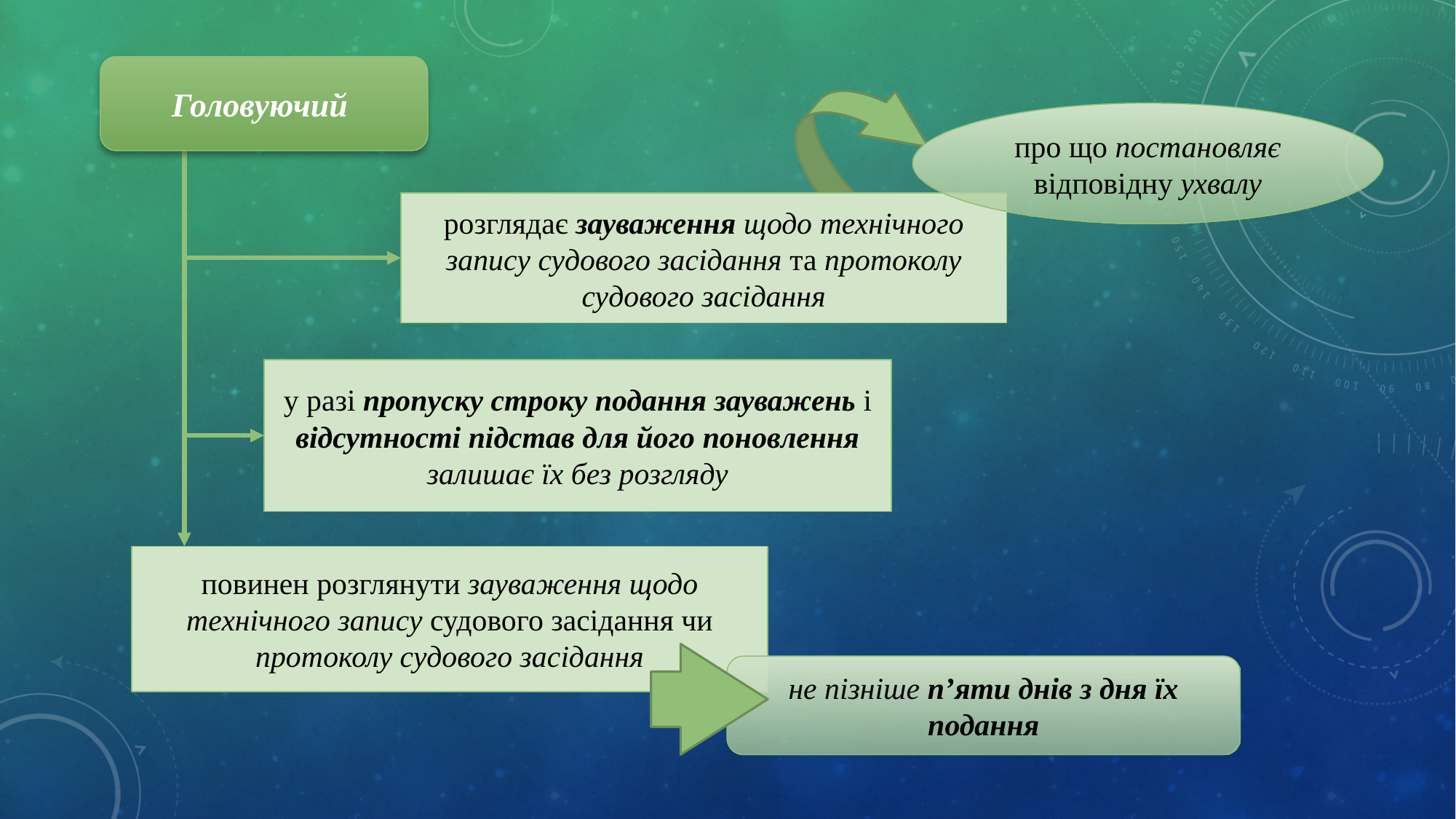

Головуючий

про що постановляє відповідну ухвалу
розглядає зауваження щодо технічного запису судового засідання та протоколу судового засідання
у разі пропуску строку подання зауважень і відсутності підстав для його поновлення залишає їх без розгляду
повинен розглянути зауваження щодо технічного запису судового засідання чи протоколу судового засідання

не пізніше п’яти днів з дня їх подання